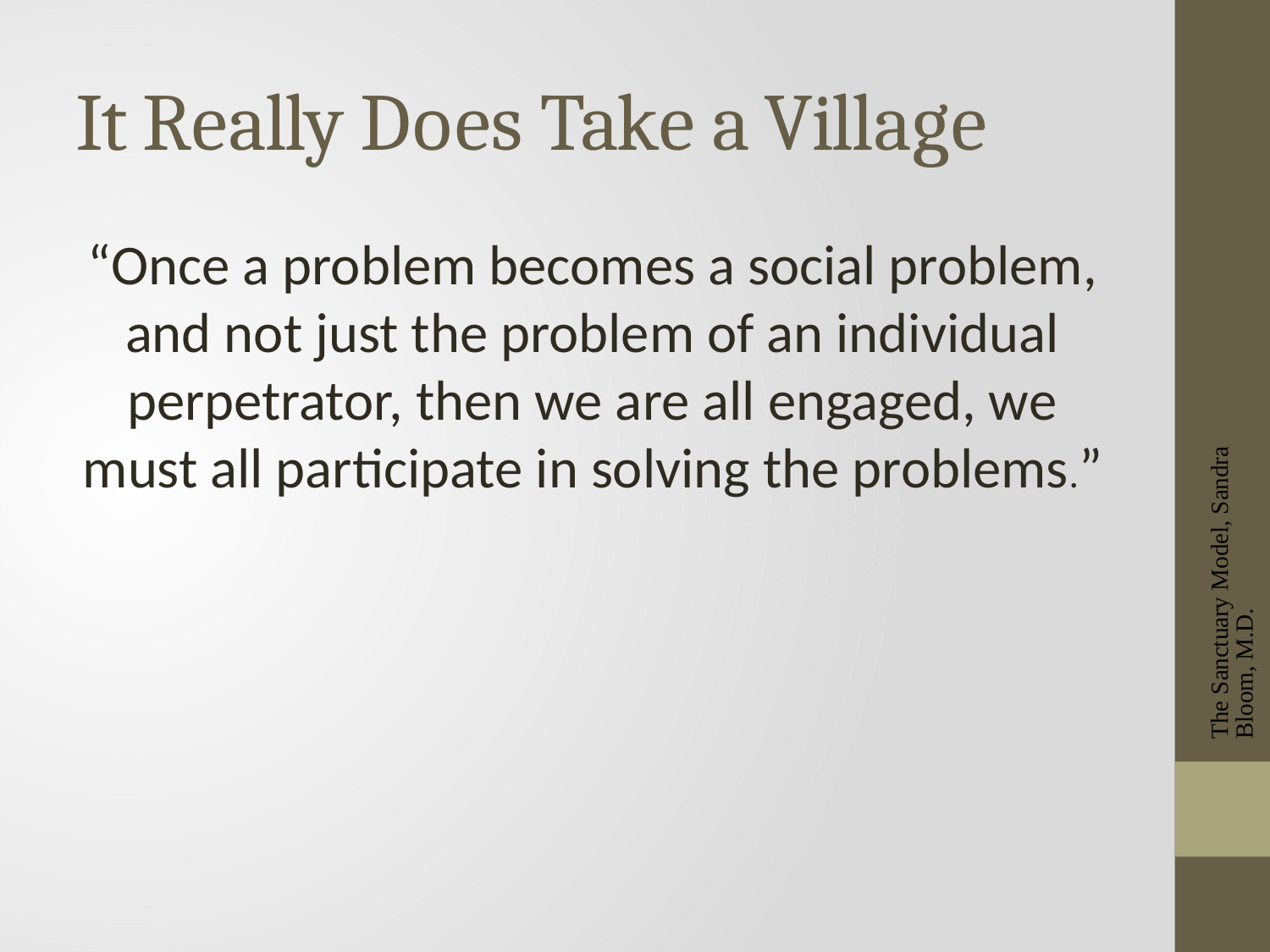

# It Really Does Take a Village
“Once a problem becomes a social problem, and not just the problem of an individual perpetrator, then we are all engaged, we must all participate in solving the problems.”
The Sanctuary Model, Sandra Bloom, M.D.